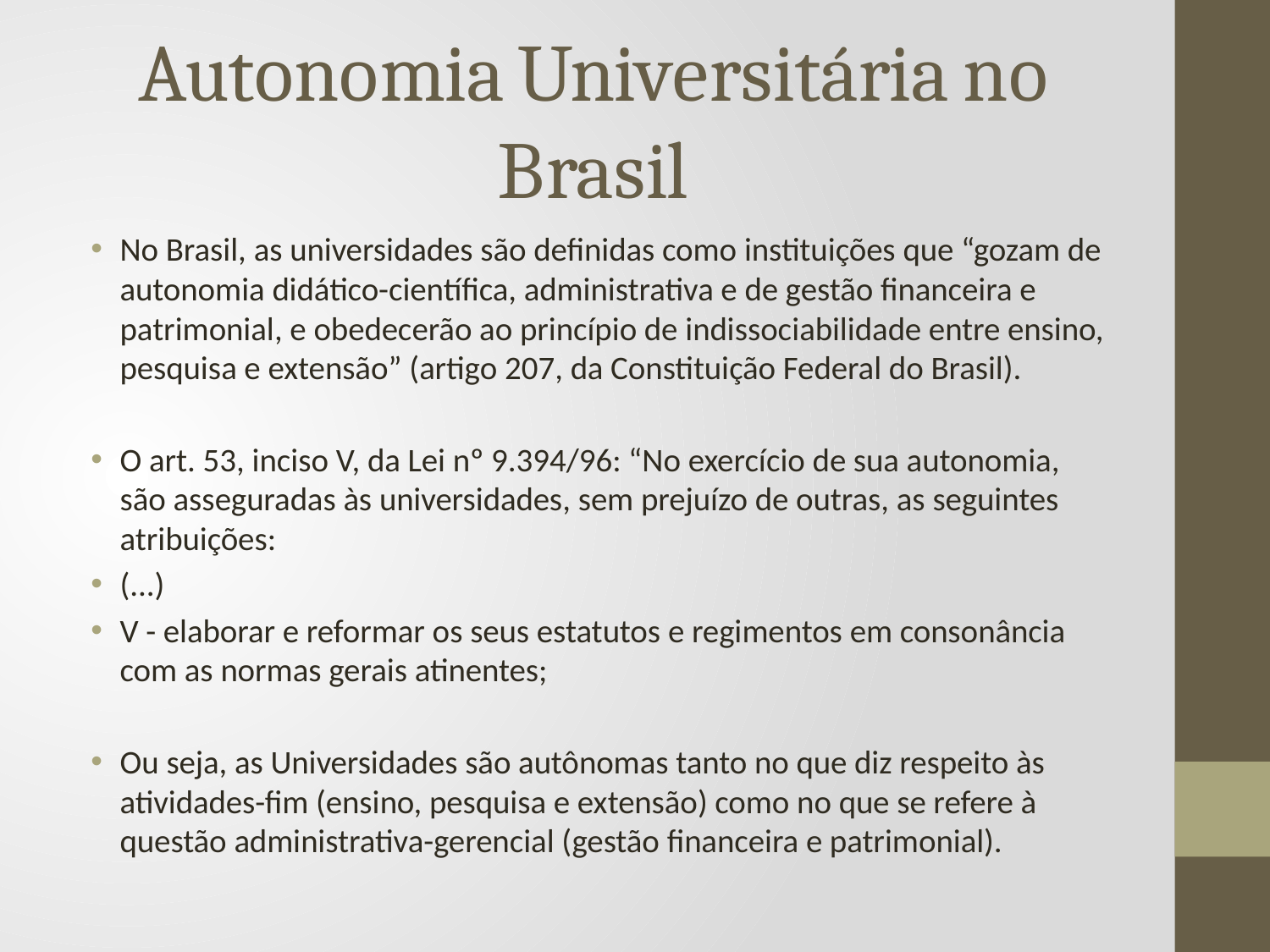

# Autonomia Universitária no Brasil
No Brasil, as universidades são definidas como instituições que “gozam de autonomia didático-científica, administrativa e de gestão financeira e patrimonial, e obedecerão ao princípio de indissociabilidade entre ensino, pesquisa e extensão” (artigo 207, da Constituição Federal do Brasil).

O art. 53, inciso V, da Lei nº 9.394/96: “No exercício de sua autonomia, são asseguradas às universidades, sem prejuízo de outras, as seguintes atribuições:
(...)
V - elaborar e reformar os seus estatutos e regimentos em consonância com as normas gerais atinentes;

Ou seja, as Universidades são autônomas tanto no que diz respeito às atividades-fim (ensino, pesquisa e extensão) como no que se refere à questão administrativa-gerencial (gestão financeira e patrimonial).